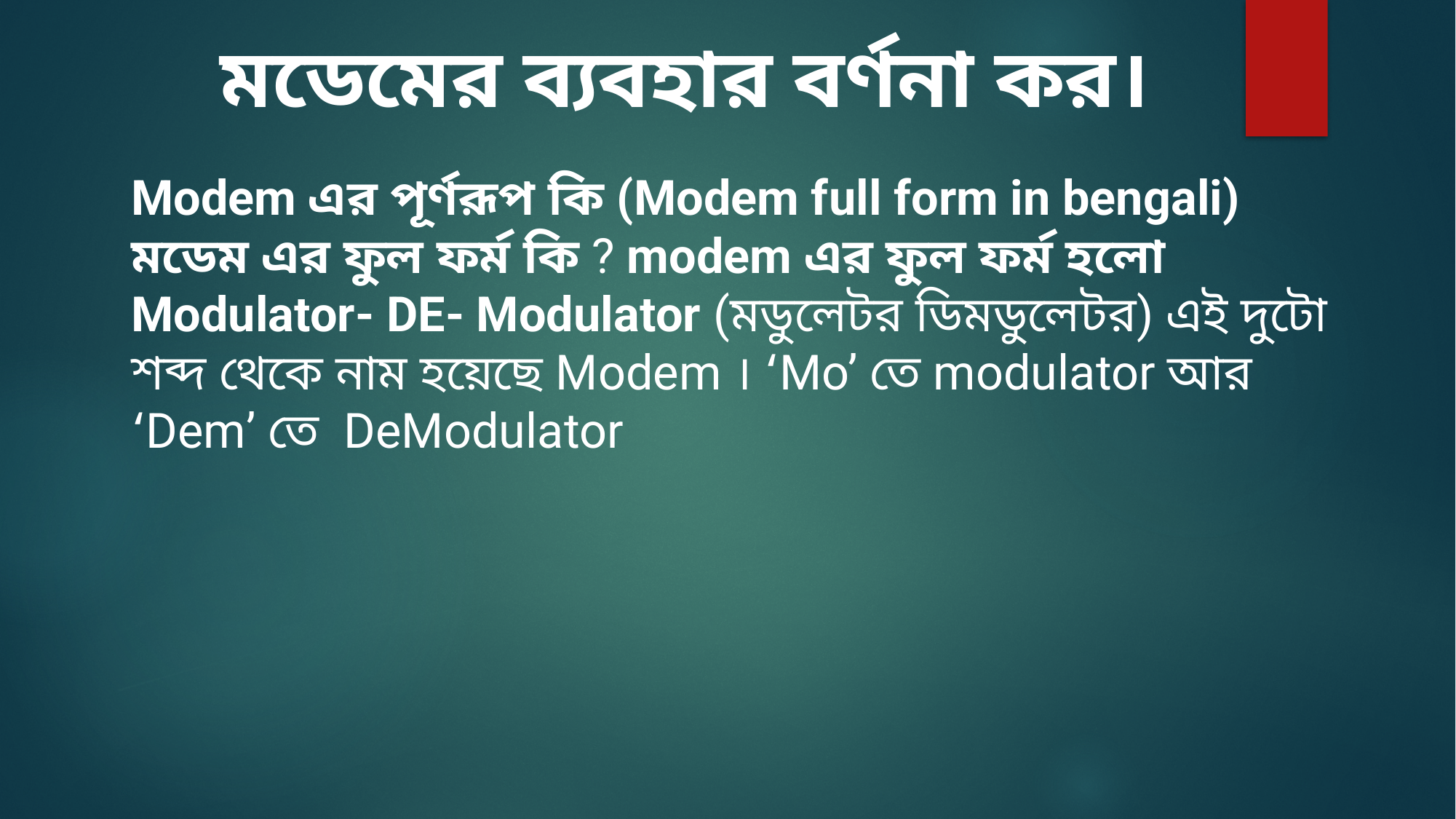

মডেমের ব্যবহার বর্ণনা কর।
Modem এর পূর্ণরূপ কি (Modem full form in bengali)
মডেম এর ফুল ফর্ম কি ? modem এর ফুল ফর্ম হলো Modulator- DE- Modulator (মডুলেটর ডিমডুলেটর) এই দুটো শব্দ থেকে নাম হয়েছে Modem । ‘Mo’ তে modulator আর ‘Dem’ তে  DeModulator